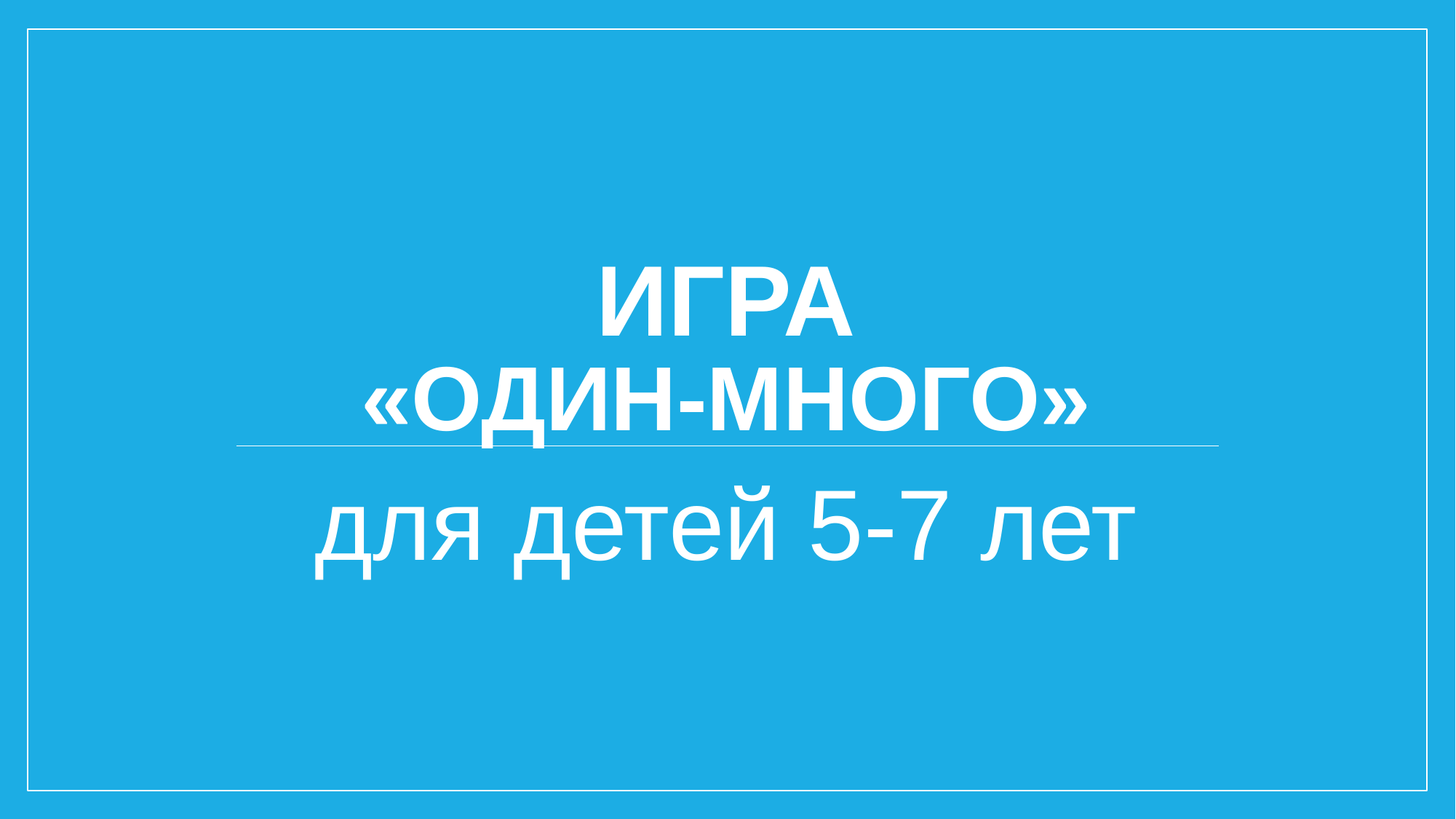

# игра «Один-много»
для детей 5-7 лет